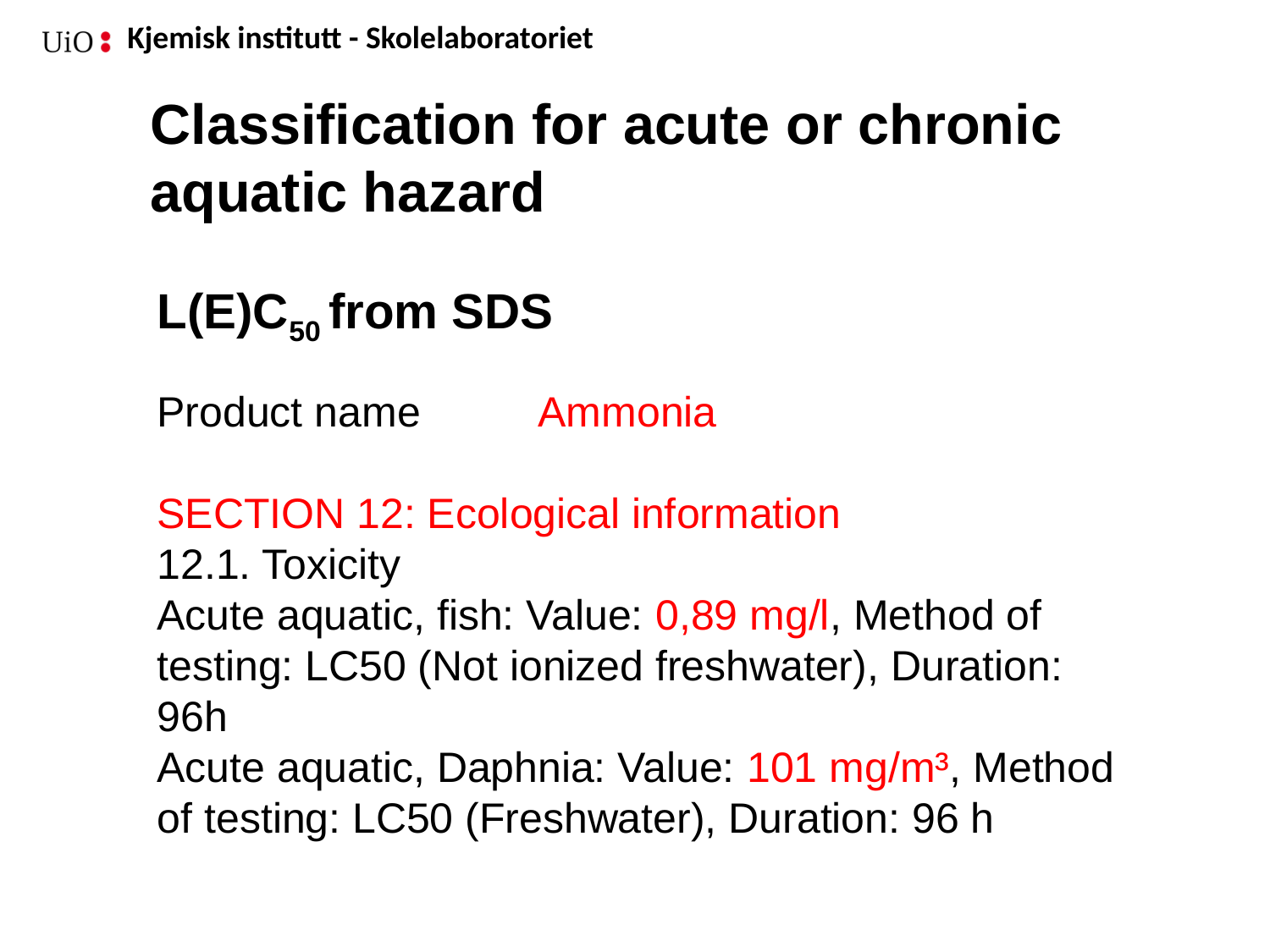

# Classification for acute or chronic aquatic hazard
L(E)C50 from SDS

Product name	Ammonia

SECTION 12: Ecological information
12.1. Toxicity
Acute aquatic, fish: Value: 0,89 mg/l, Method of testing: LC50 (Not ionized freshwater), Duration: 96h
Acute aquatic, Daphnia: Value: 101 mg/m³, Method of testing: LC50 (Freshwater), Duration: 96 h